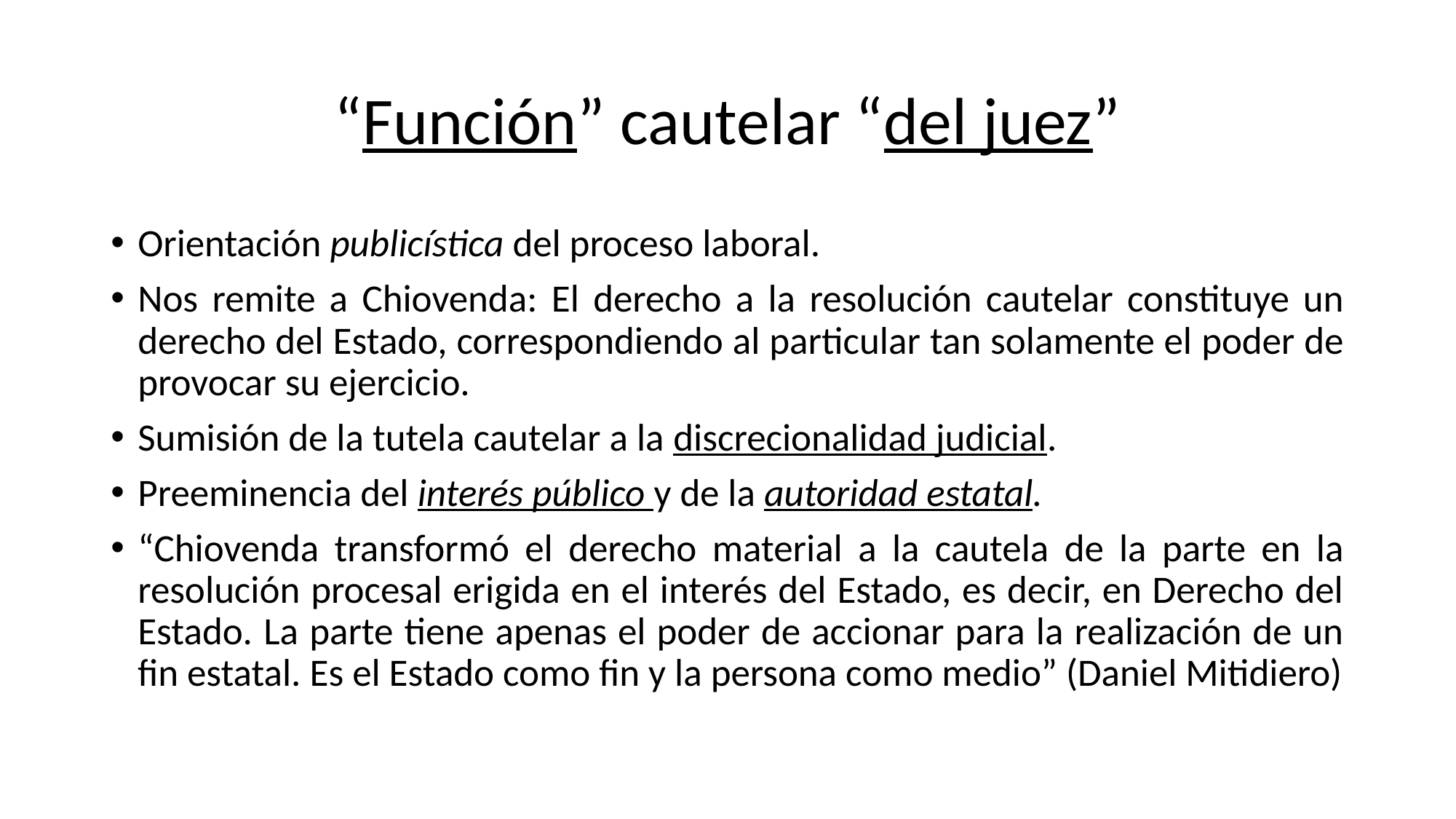

# “Función” cautelar “del juez”
Orientación publicística del proceso laboral.
Nos remite a Chiovenda: El derecho a la resolución cautelar constituye un derecho del Estado, correspondiendo al particular tan solamente el poder de provocar su ejercicio.
Sumisión de la tutela cautelar a la discrecionalidad judicial.
Preeminencia del interés público y de la autoridad estatal.
“Chiovenda transformó el derecho material a la cautela de la parte en la resolución procesal erigida en el interés del Estado, es decir, en Derecho del Estado. La parte tiene apenas el poder de accionar para la realización de un fin estatal. Es el Estado como fin y la persona como medio” (Daniel Mitidiero)